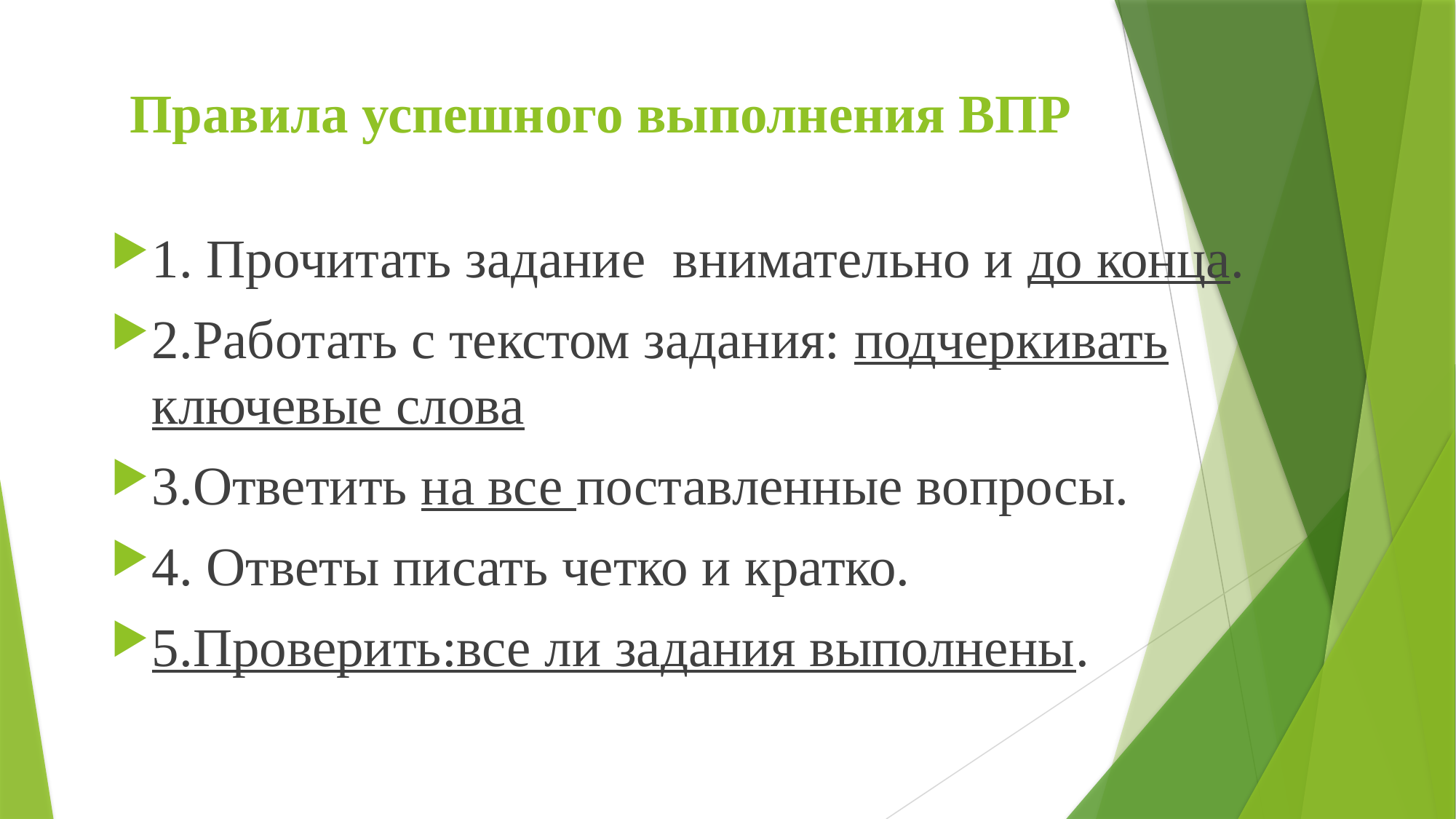

# Правила успешного выполнения ВПР
1. Прочитать задание  внимательно и до конца.
2.Работать с текстом задания: подчеркивать ключевые слова
3.Ответить на все поставленные вопросы.
4. Ответы писать четко и кратко.
5.Проверить:все ли задания выполнены.